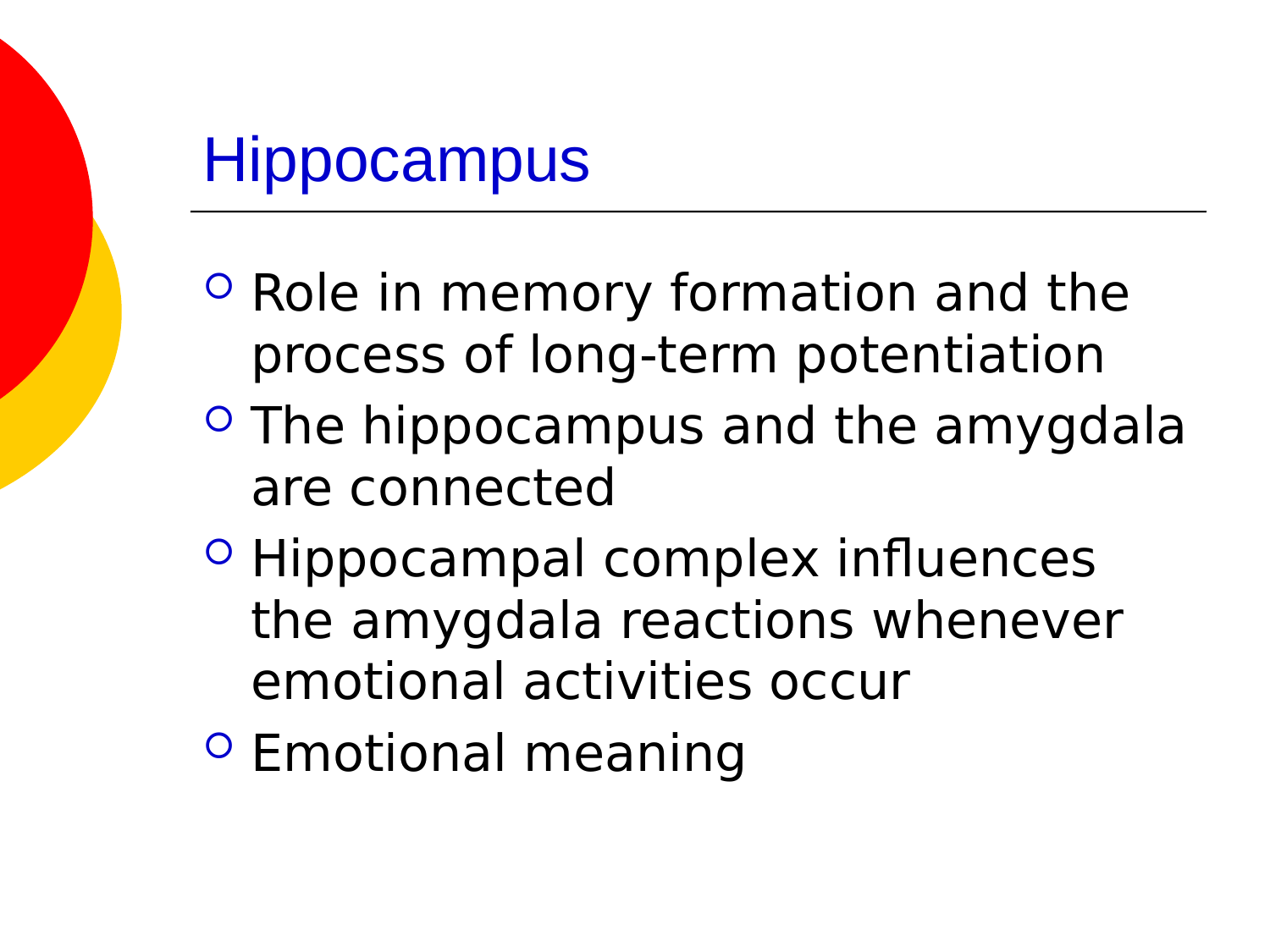

# Hippocampus
Role in memory formation and the process of long-term potentiation
The hippocampus and the amygdala are connected
Hippocampal complex influences the amygdala reactions whenever emotional activities occur
Emotional meaning